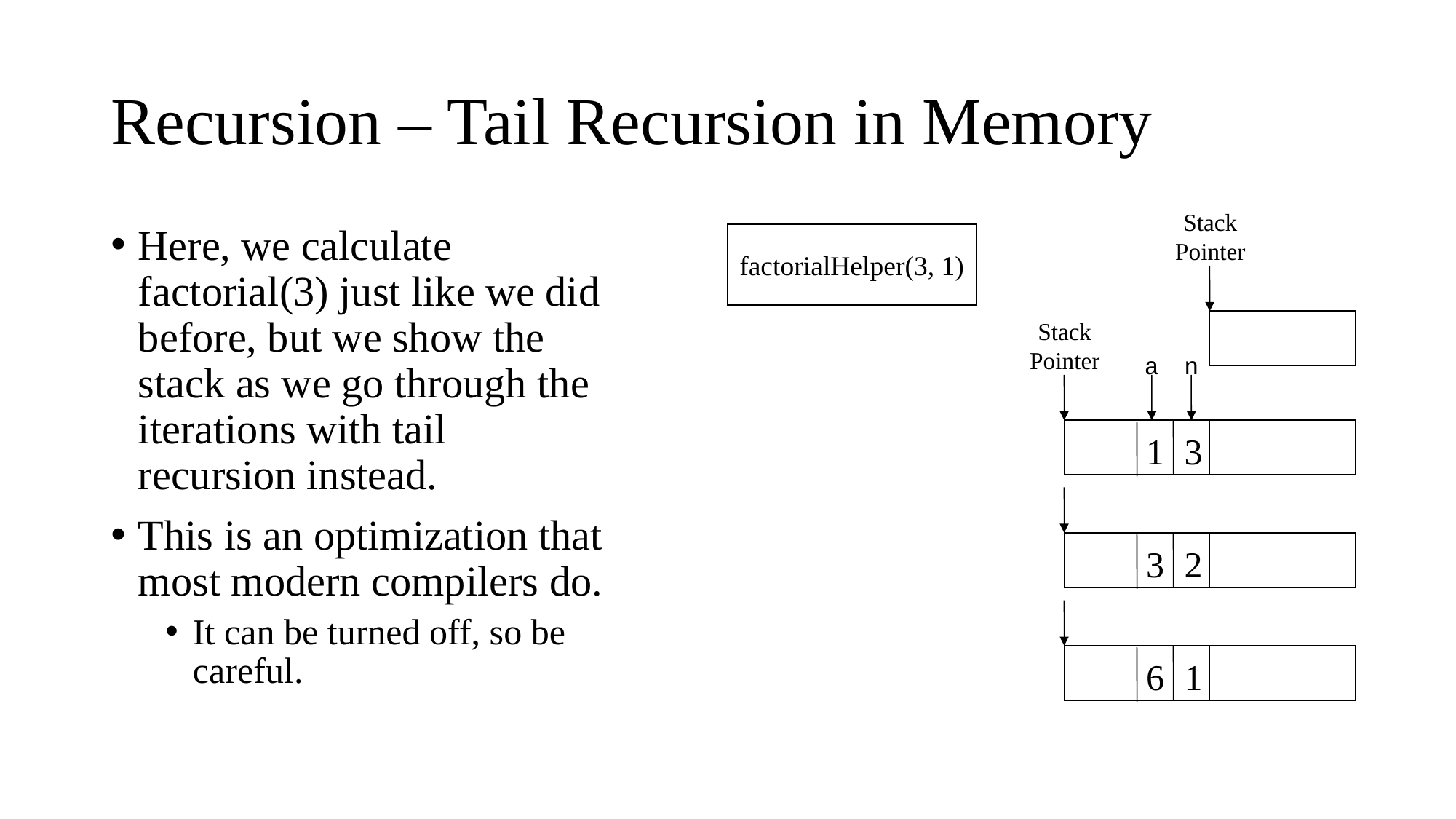

# Recursion – Tail Recursion in Memory
Stack
Pointer
Here, we calculate factorial(3) just like we did before, but we show the stack as we go through the iterations with tail recursion instead.
This is an optimization that most modern compilers do.
It can be turned off, so be careful.
factorialHelper(3, 1)

Stack
Pointer

a
n

1
3

3
2

6
1